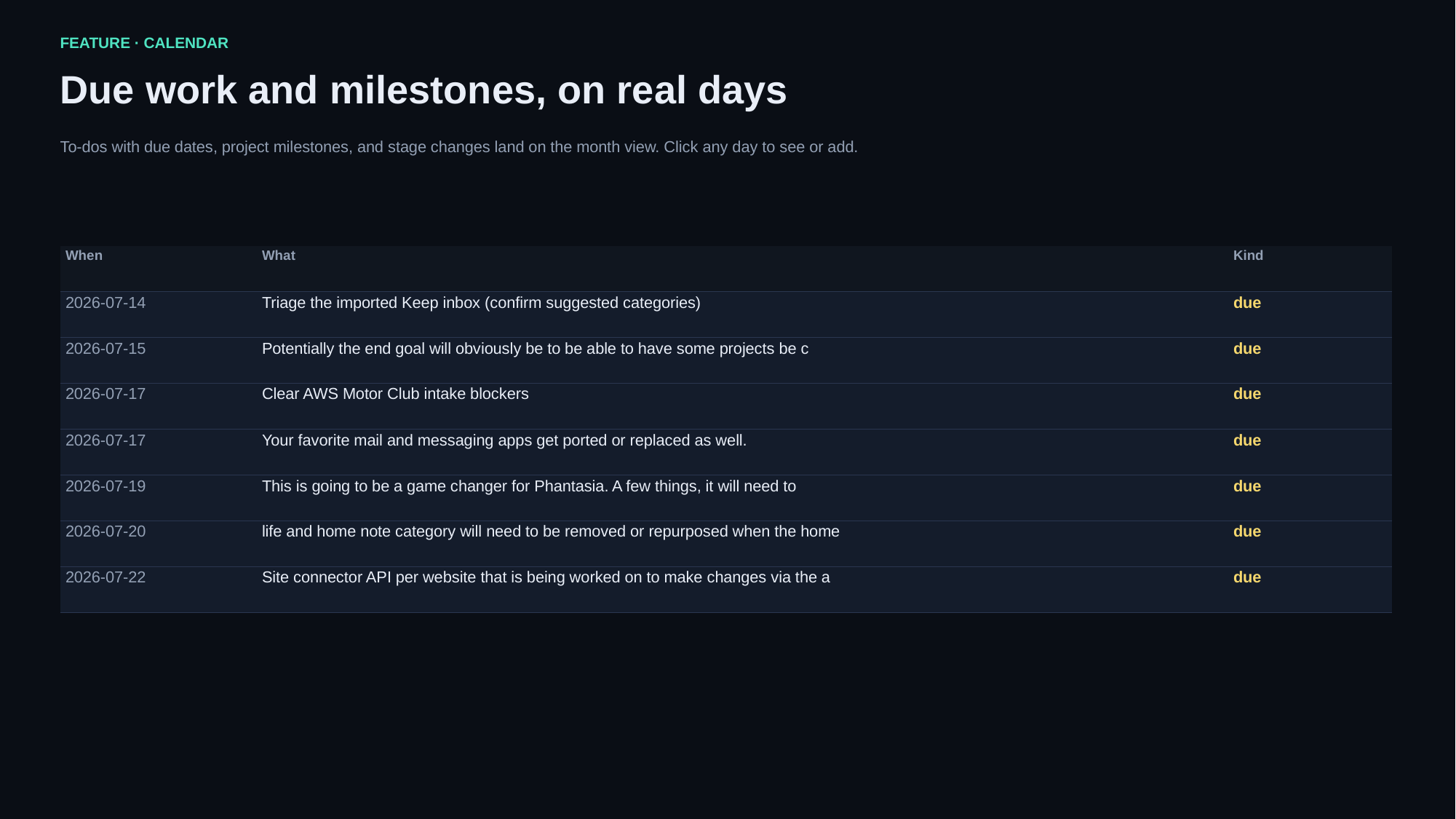

FEATURE · CALENDAR
Due work and milestones, on real days
To-dos with due dates, project milestones, and stage changes land on the month view. Click any day to see or add.
| When | What | Kind |
| --- | --- | --- |
| 2026-07-14 | Triage the imported Keep inbox (confirm suggested categories) | due |
| 2026-07-15 | Potentially the end goal will obviously be to be able to have some projects be c | due |
| 2026-07-17 | Clear AWS Motor Club intake blockers | due |
| 2026-07-17 | Your favorite mail and messaging apps get ported or replaced as well. | due |
| 2026-07-19 | This is going to be a game changer for Phantasia. A few things, it will need to | due |
| 2026-07-20 | life and home note category will need to be removed or repurposed when the home | due |
| 2026-07-22 | Site connector API per website that is being worked on to make changes via the a | due |